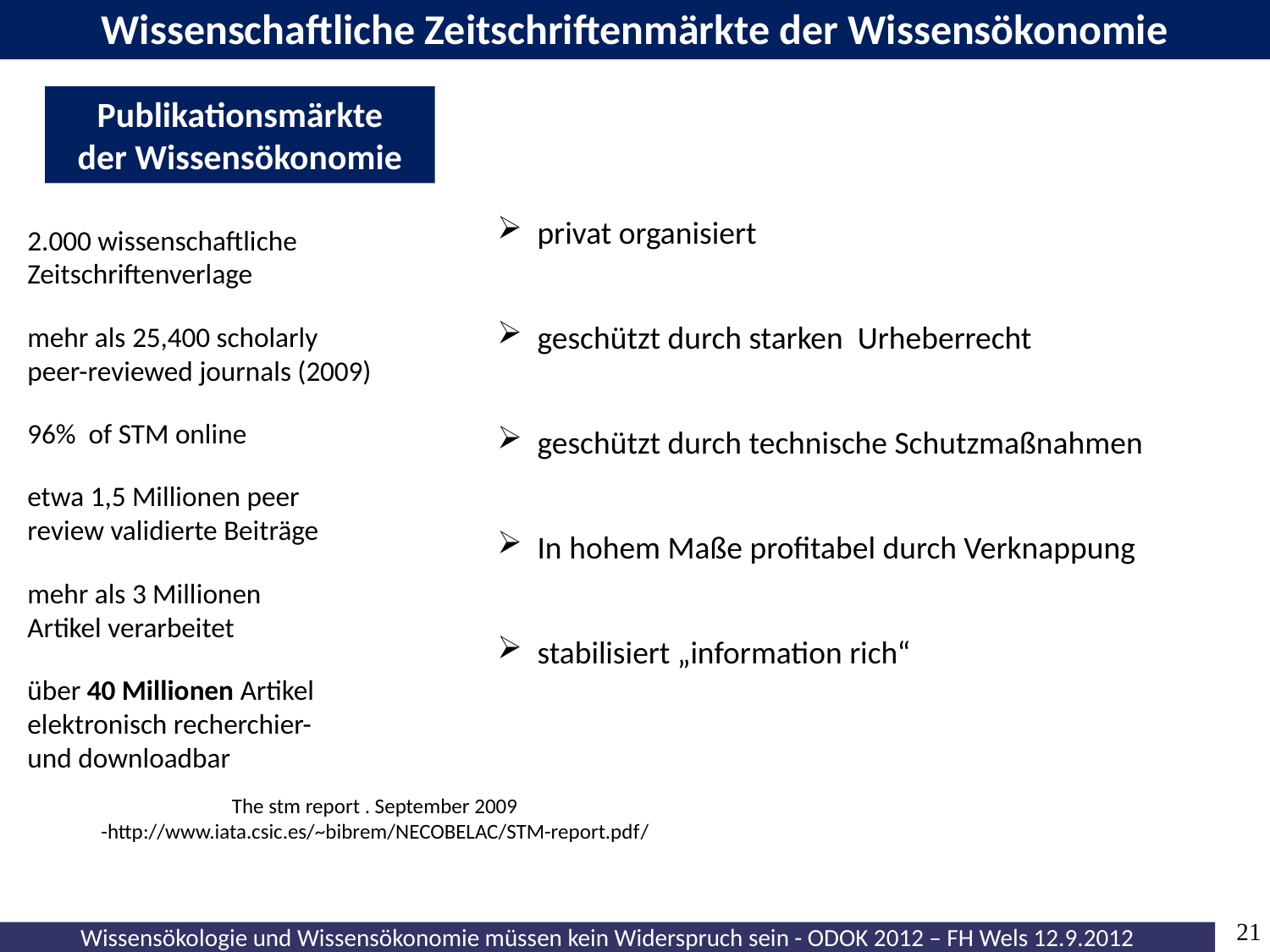

Open Access - nachhaltige Institutionalisierungsform für das Commons Wissen
Wissenschaftliche Zeitschriftenmärkte der Wissensökonomie
Publikationsmärkte
der Wissensökonomie
  privat organisiert
2.000 wissenschaftliche Zeitschriftenverlage
  geschützt durch starken  Urheberrecht
mehr als 25,400 scholarly peer-reviewed journals (2009)
96%  of STM online
  geschützt durch technische Schutzmaßnahmen
etwa 1,5 Millionen peer review validierte Beiträge
  In hohem Maße profitabel durch Verknappung
mehr als 3 Millionen Artikel verarbeitet
  stabilisiert „information rich“
über 40 Millionen Artikel elektronisch recherchier- und downloadbar
The stm report . September 2009 -http://www.iata.csic.es/~bibrem/NECOBELAC/STM-report.pdf/